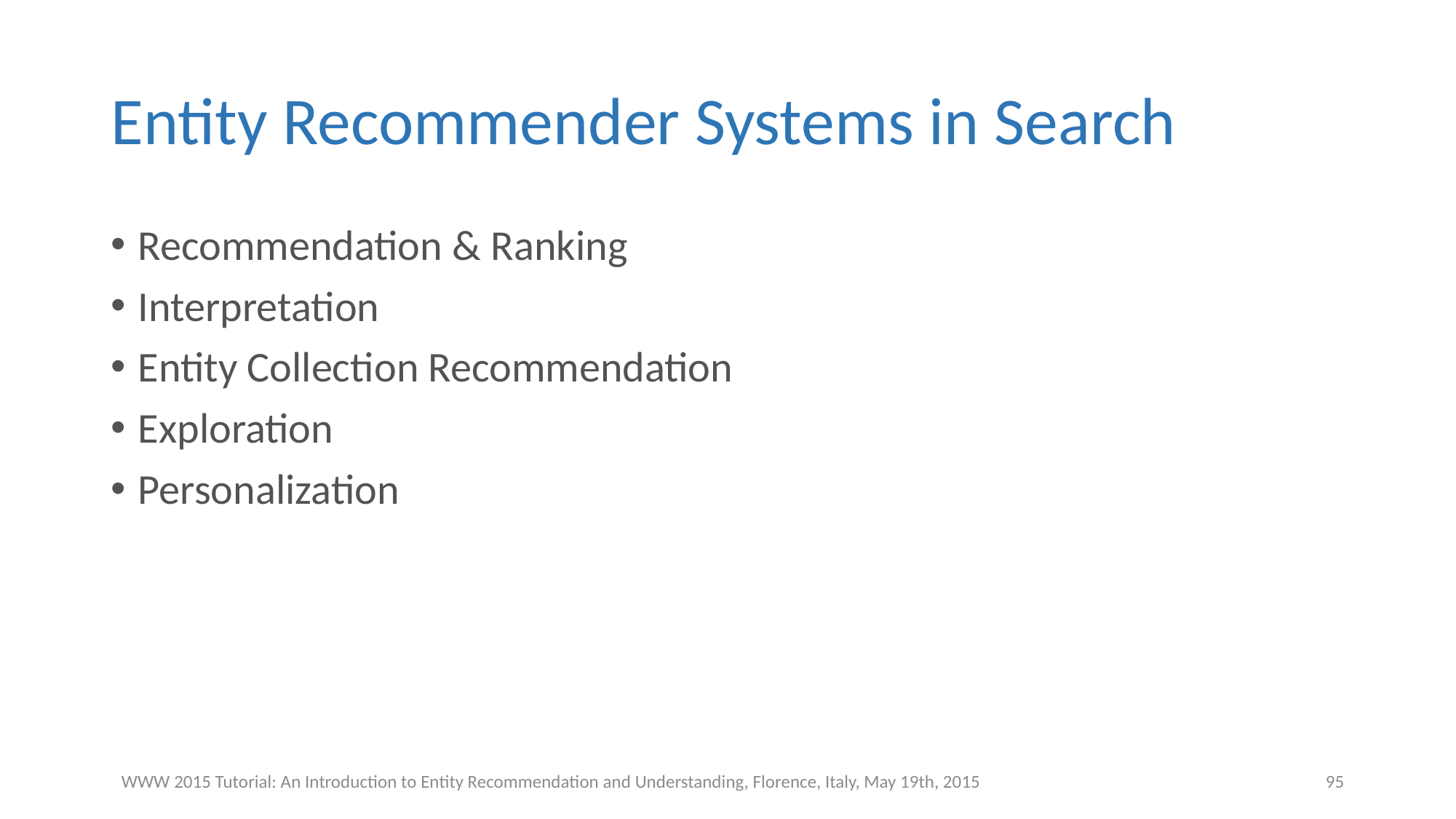

# Entity Recommender Systems in Search
Recommendation & Ranking
Interpretation
Entity Collection Recommendation
Exploration
Personalization

WWW 2015 Tutorial: An Introduction to Entity Recommendation and Understanding, Florence, Italy, May 19th, 2015
95